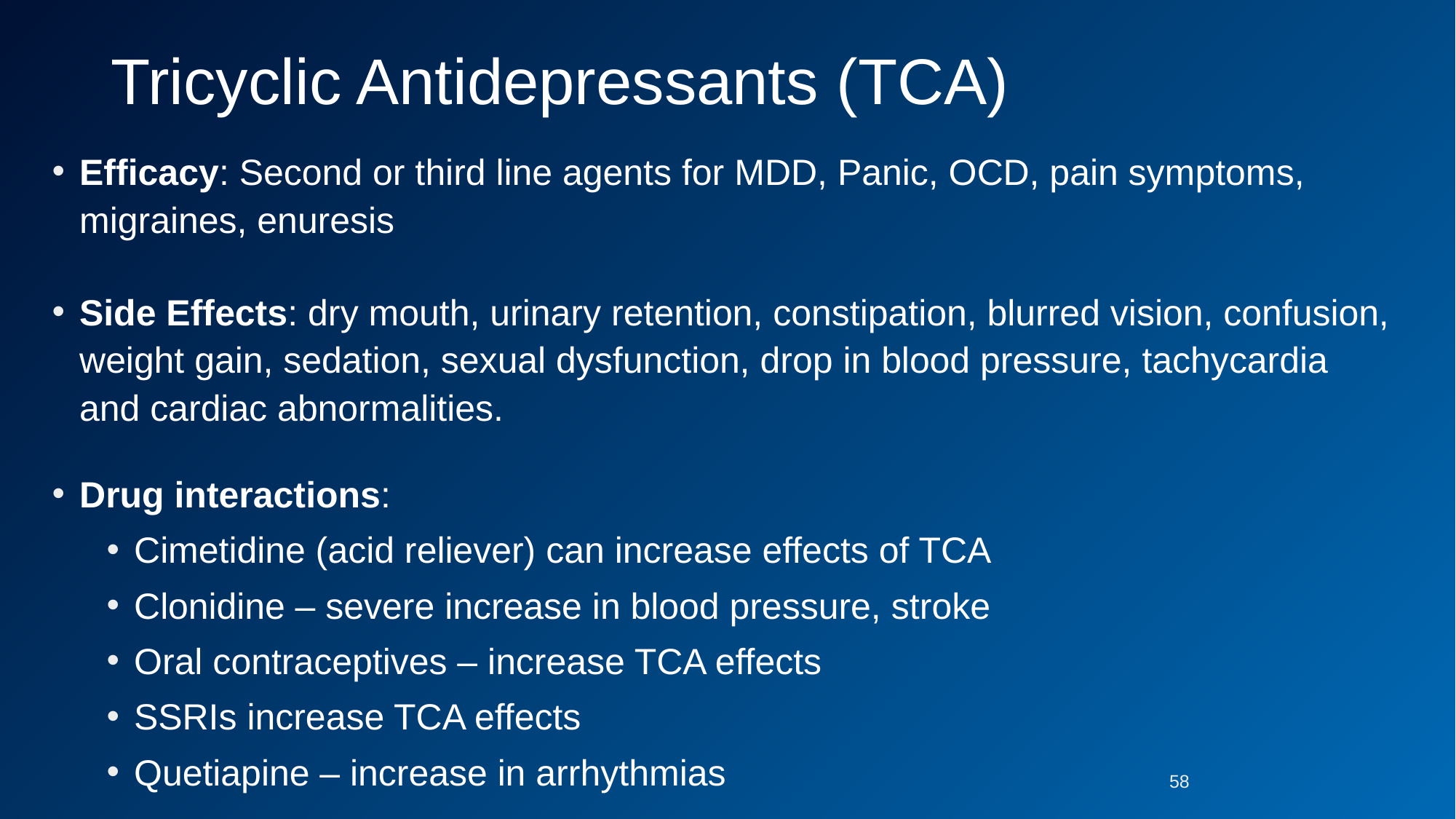

# Tricyclic Antidepressants (TCA)
Efficacy: Second or third line agents for MDD, Panic, OCD, pain symptoms, migraines, enuresis

Side Effects: dry mouth, urinary retention, constipation, blurred vision, confusion, weight gain, sedation, sexual dysfunction, drop in blood pressure, tachycardia and cardiac abnormalities.

Drug interactions:
Cimetidine (acid reliever) can increase effects of TCA
Clonidine – severe increase in blood pressure, stroke
Oral contraceptives – increase TCA effects
SSRIs increase TCA effects
Quetiapine – increase in arrhythmias
58